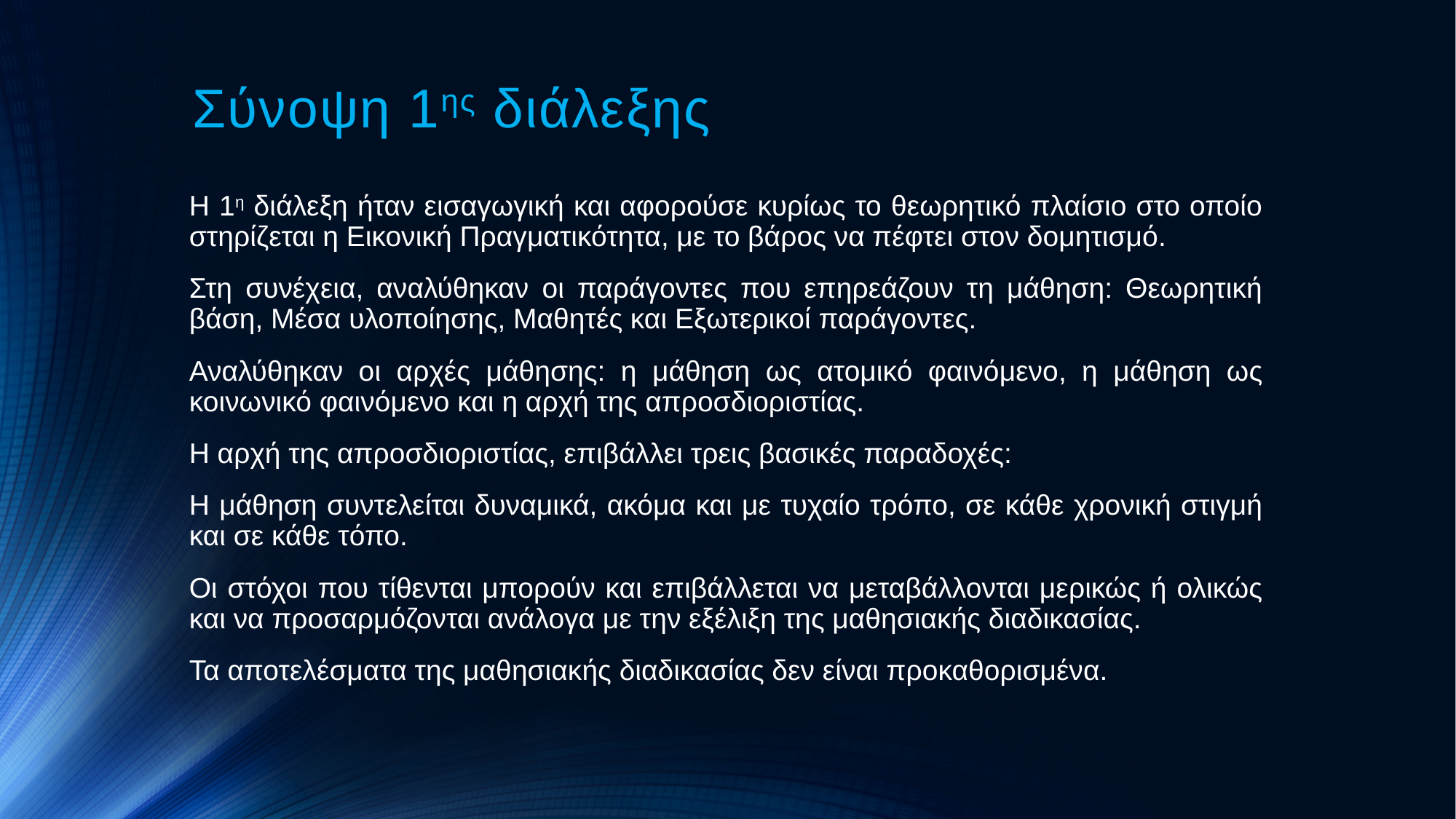

# Σύνοψη 1ης διάλεξης
Η 1η διάλεξη ήταν εισαγωγική και αφορούσε κυρίως το θεωρητικό πλαίσιο στο οποίο στηρίζεται η Εικονική Πραγματικότητα, με το βάρος να πέφτει στον δομητισμό.
Στη συνέχεια, αναλύθηκαν οι παράγοντες που επηρεάζουν τη μάθηση: Θεωρητική βάση, Μέσα υλοποίησης, Μαθητές και Εξωτερικοί παράγοντες.
Αναλύθηκαν οι αρχές μάθησης: η μάθηση ως ατομικό φαινόμενο, η μάθηση ως κοινωνικό φαινόμενο και η αρχή της απροσδιοριστίας.
Η αρχή της απροσδιοριστίας, επιβάλλει τρεις βασικές παραδοχές:
Η μάθηση συντελείται δυναμικά, ακόμα και με τυχαίο τρόπο, σε κάθε χρονική στιγμή και σε κάθε τόπο.
Οι στόχοι που τίθενται μπορούν και επιβάλλεται να μεταβάλλονται μερικώς ή ολικώς και να προσαρμόζονται ανάλογα με την εξέλιξη της μαθησιακής διαδικασίας.
Τα αποτελέσματα της μαθησιακής διαδικασίας δεν είναι προκαθορισμένα.